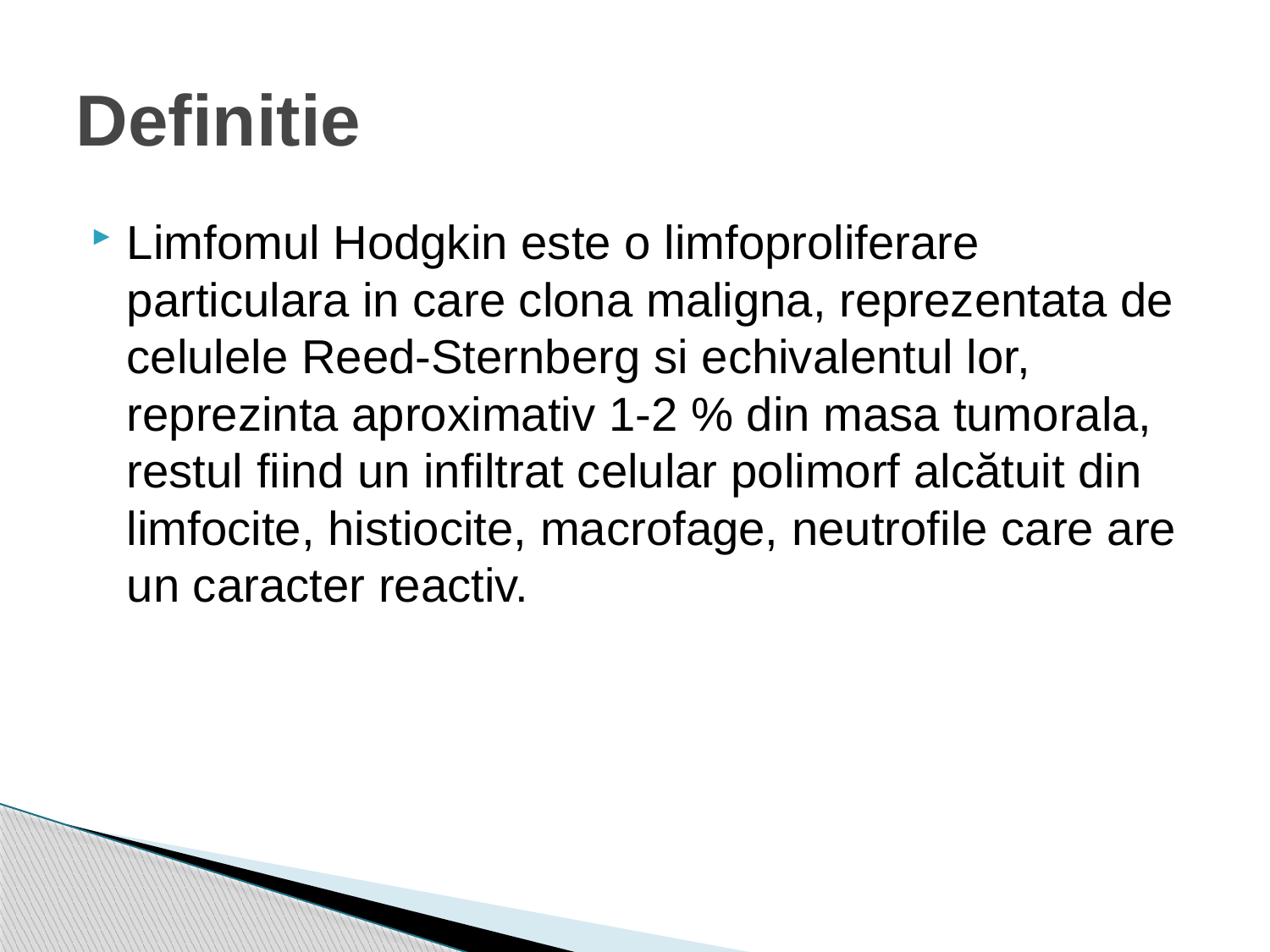

# Definitie
Limfomul Hodgkin este o limfoproliferare particulara in care clona maligna, reprezentata de celulele Reed-Sternberg si echivalentul lor, reprezinta aproximativ 1-2 % din masa tumorala, restul fiind un infiltrat celular polimorf alcătuit din limfocite, histiocite, macrofage, neutrofile care are un caracter reactiv.